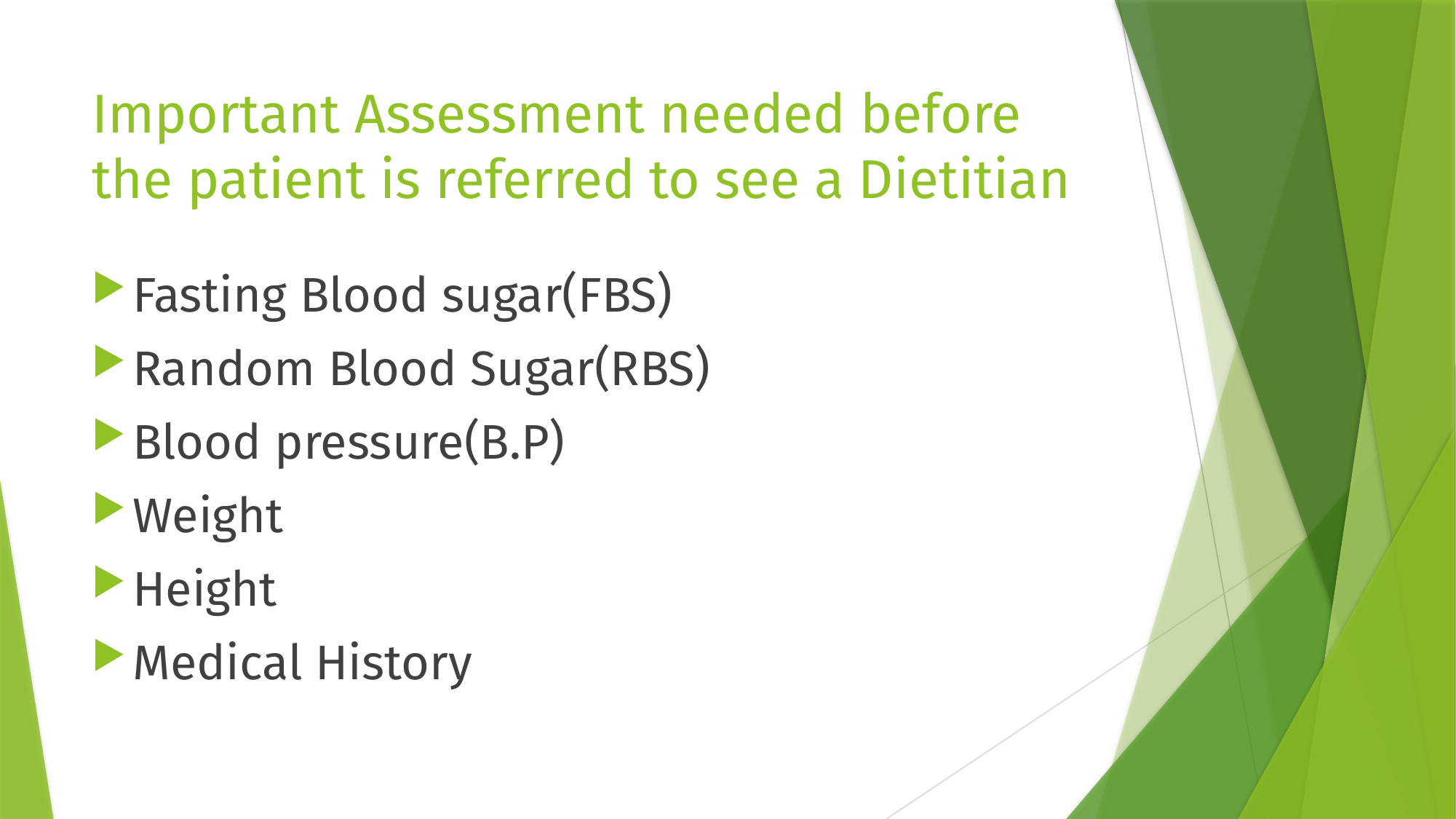

# Important Assessment needed before the patient is referred to see a Dietitian
Fasting Blood sugar(FBS)
Random Blood Sugar(RBS)
Blood pressure(B.P)
Weight
Height
Medical History